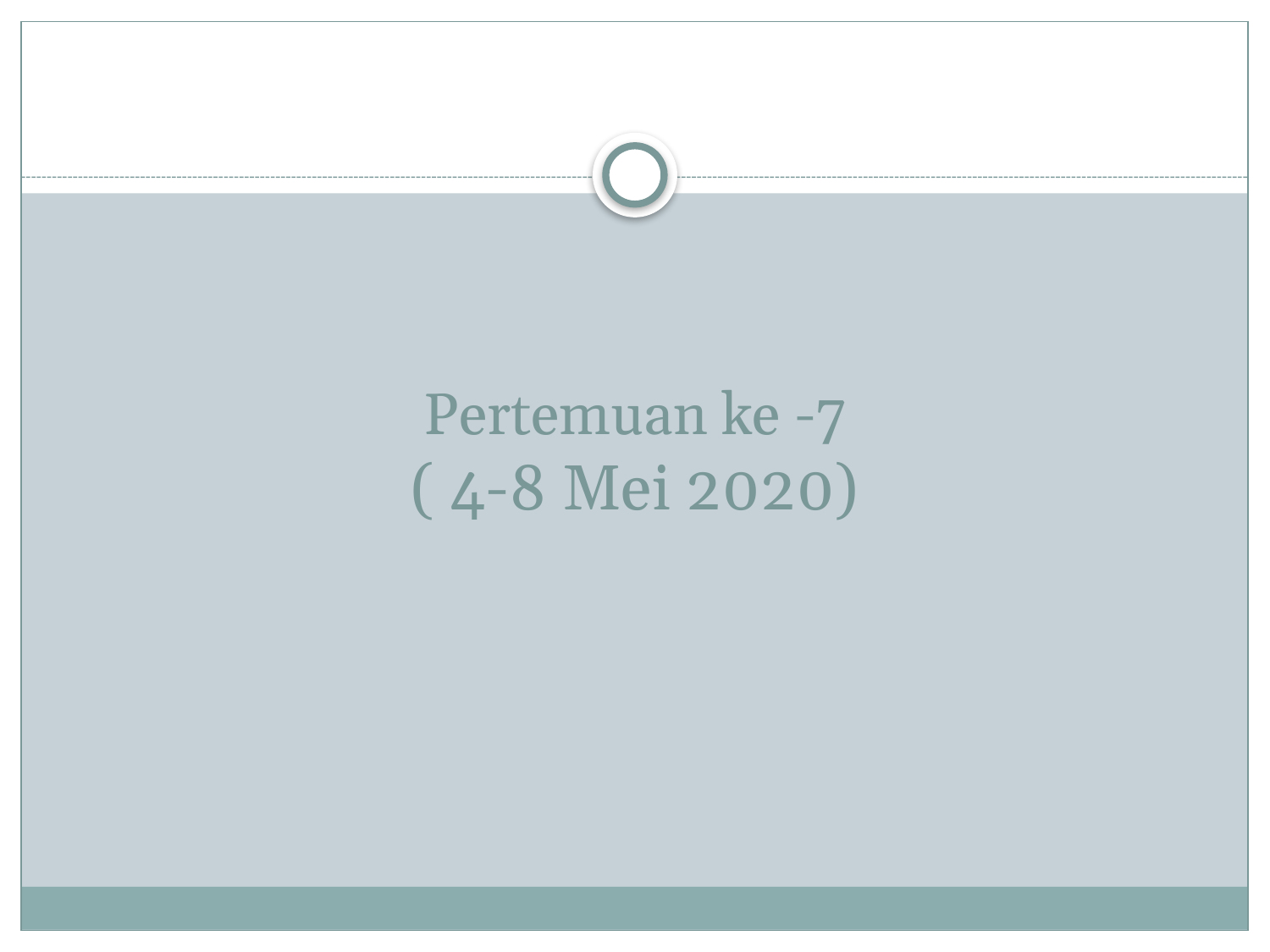

# Pertemuan ke -7 ( 4-8 Mei 2020)